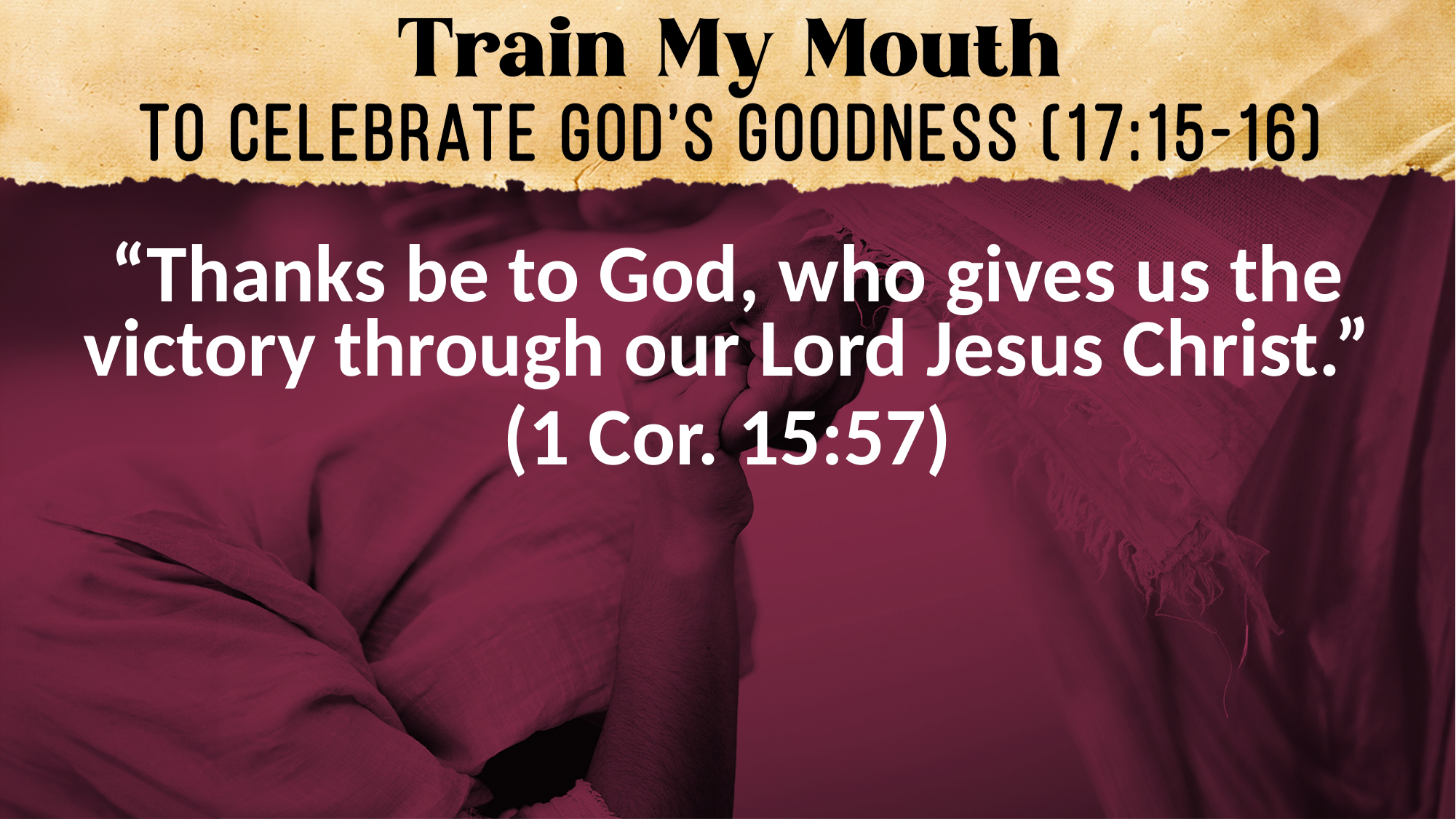

“Thanks be to God, who gives us the victory through our Lord Jesus Christ.”
(1 Cor. 15:57)